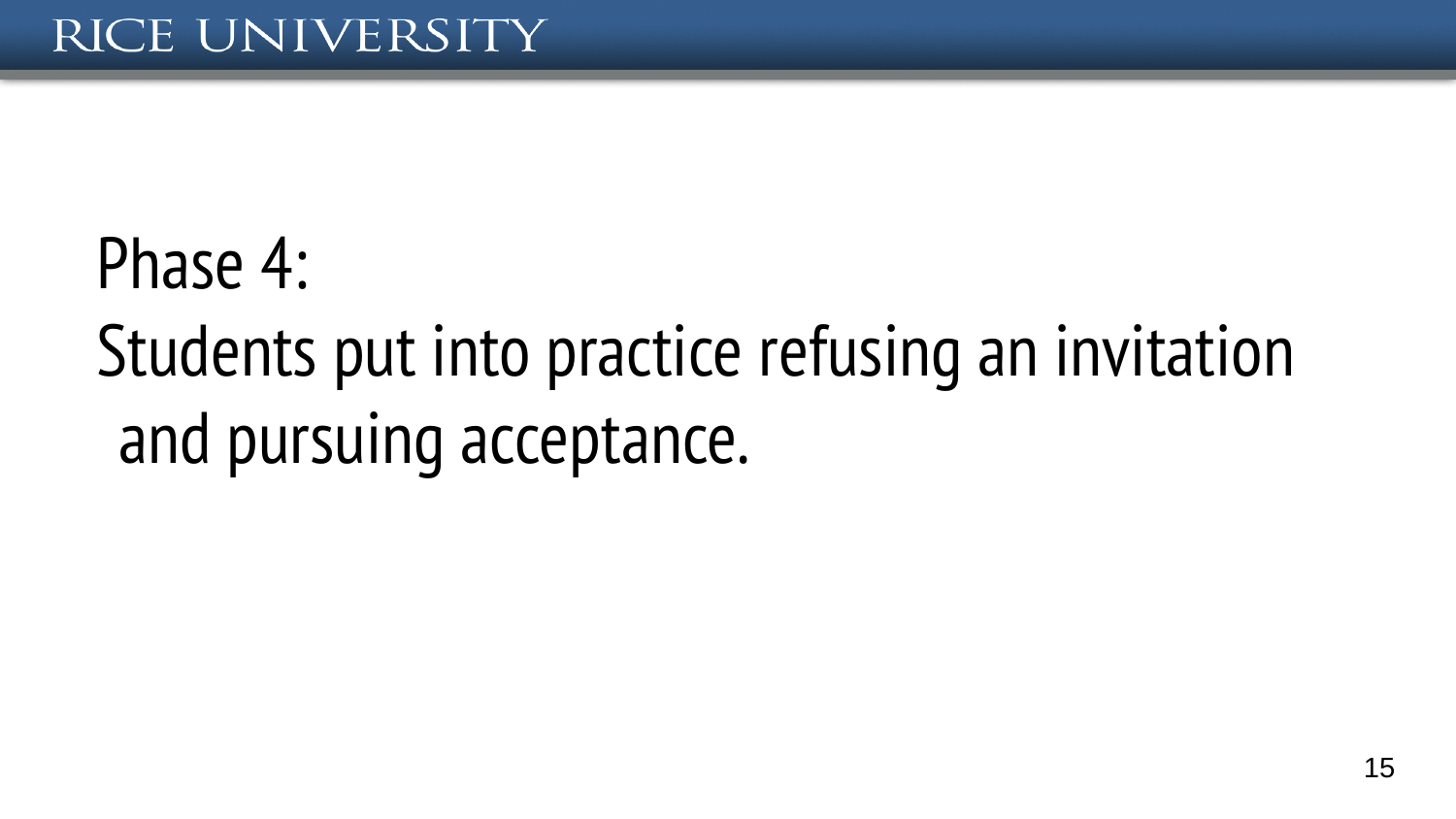

#
Phase 4:
Students put into practice refusing an invitation and pursuing acceptance.

15